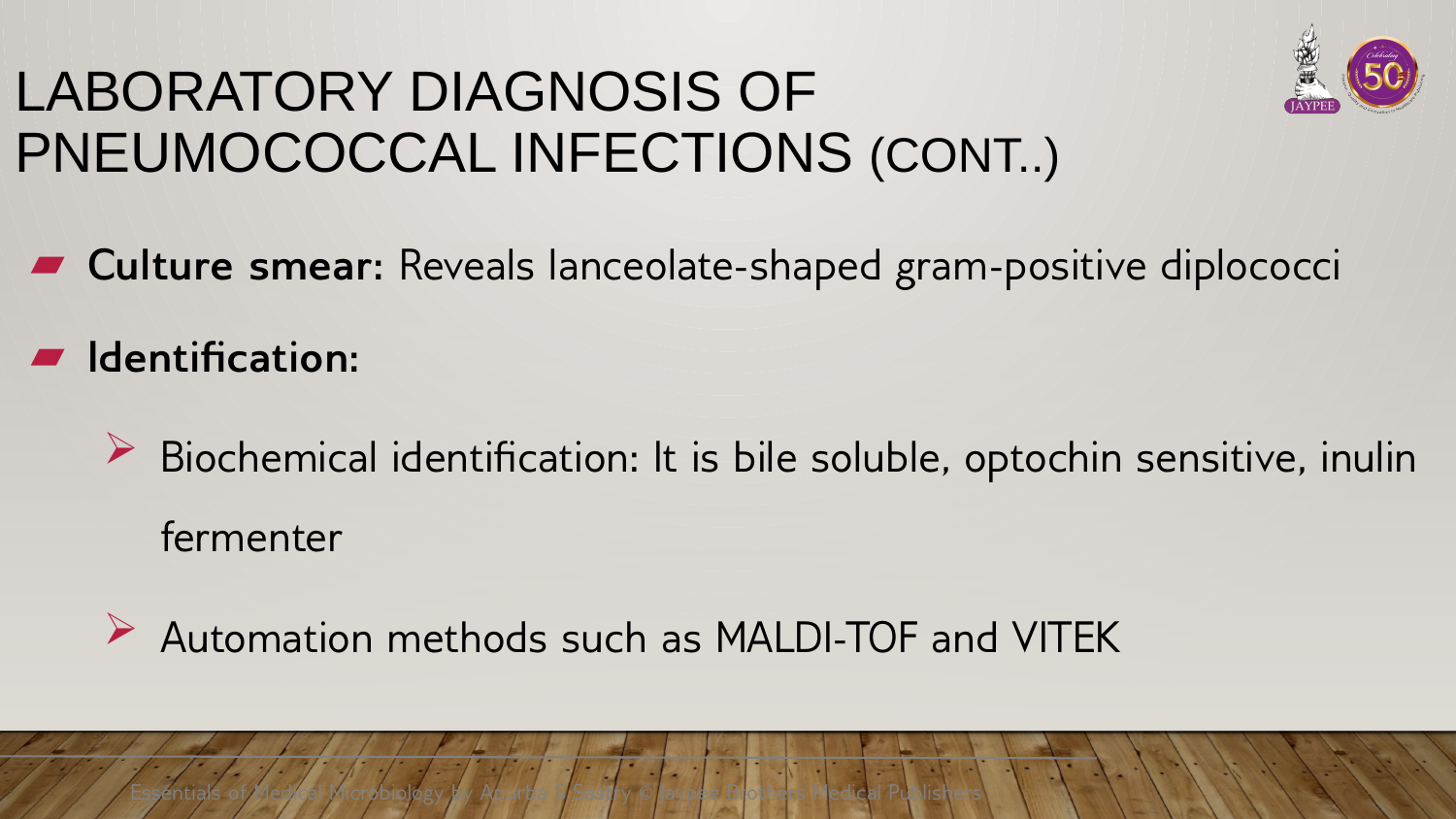

# Laboratory diagnosis of Pneumococcal infections (Cont..)
Culture smear: Reveals lanceolate-shaped gram-positive diplococci
Identification:
Biochemical identification: It is bile soluble, optochin sensitive, inulin fermenter
Automation methods such as MALDI-TOF and VITEK